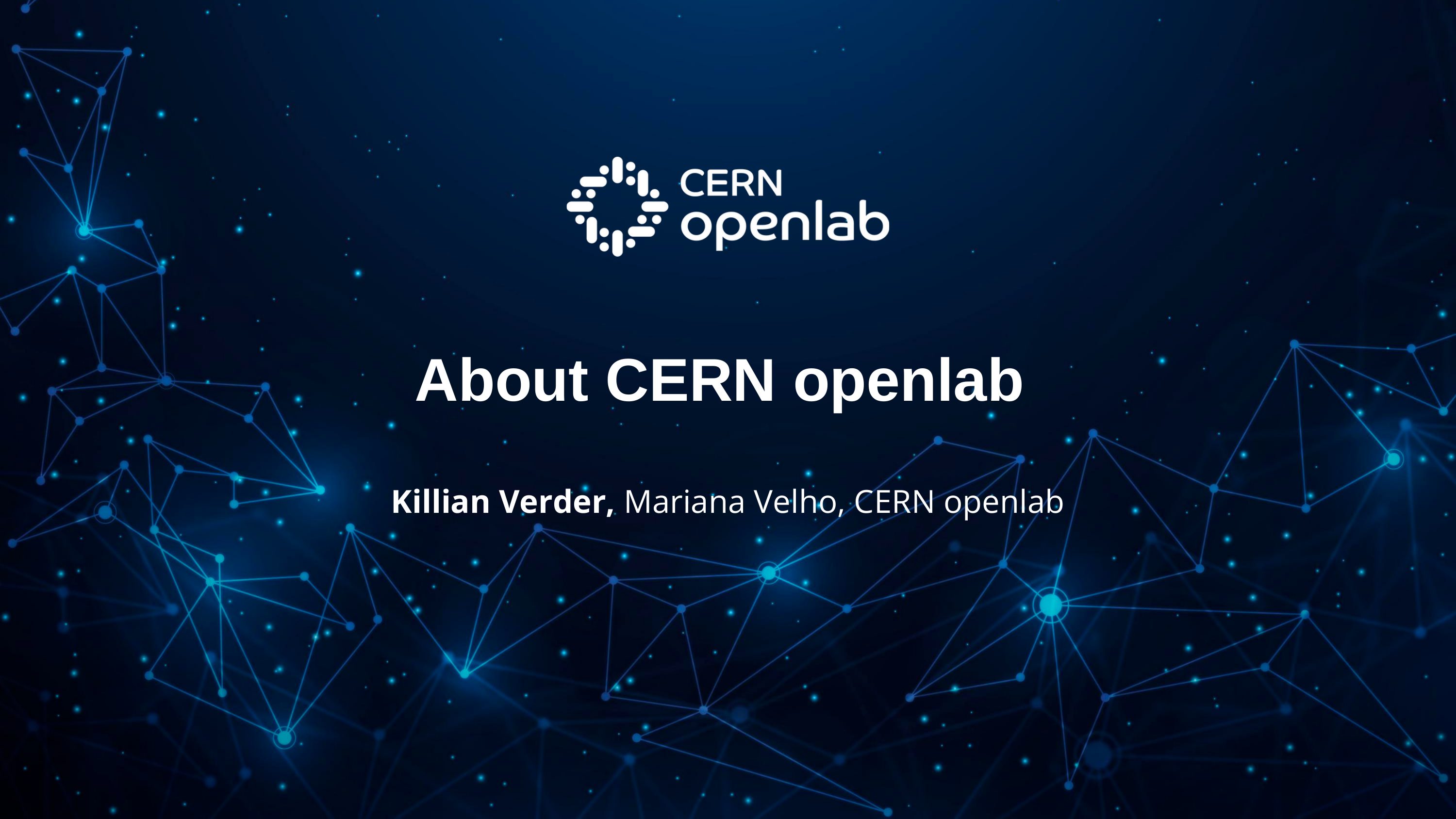

About CERN openlab
Killian Verder, Mariana Velho, CERN openlab
1